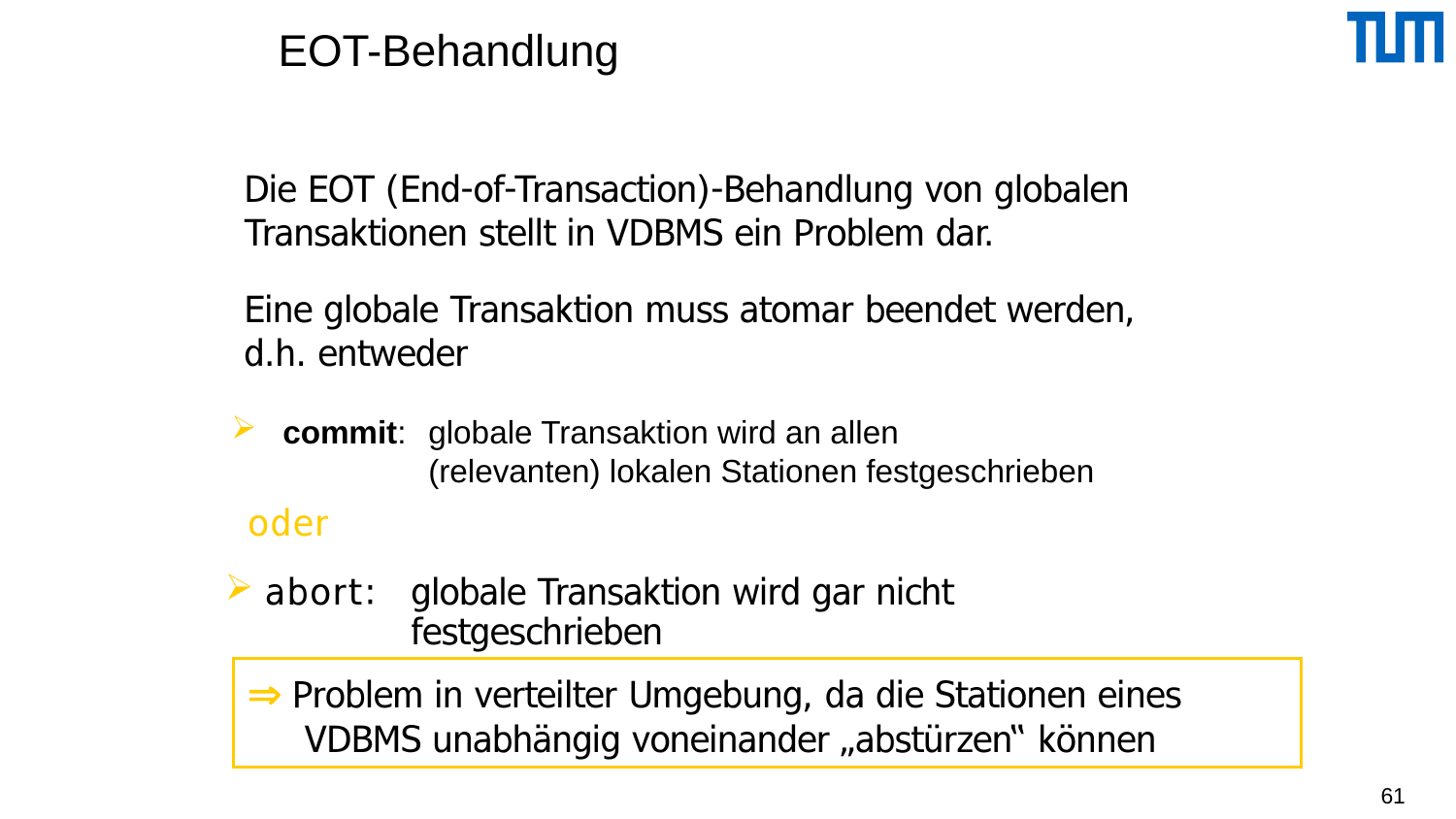

# EOT-Behandlung
Die EOT (End-of-Transaction)-Behandlung von globalen Transaktionen stellt in VDBMS ein Problem dar.

Eine globale Transaktion muss atomar beendet werden,
d.h. entweder
commit: 	globale Transaktion wird an allen 				(relevanten) lokalen Stationen festgeschrieben
oder
abort:	globale Transaktion wird gar nicht 				festgeschrieben
⇒ Problem in verteilter Umgebung, da die Stationen eines
     VDBMS unabhängig voneinander „abstürzen“ können
61